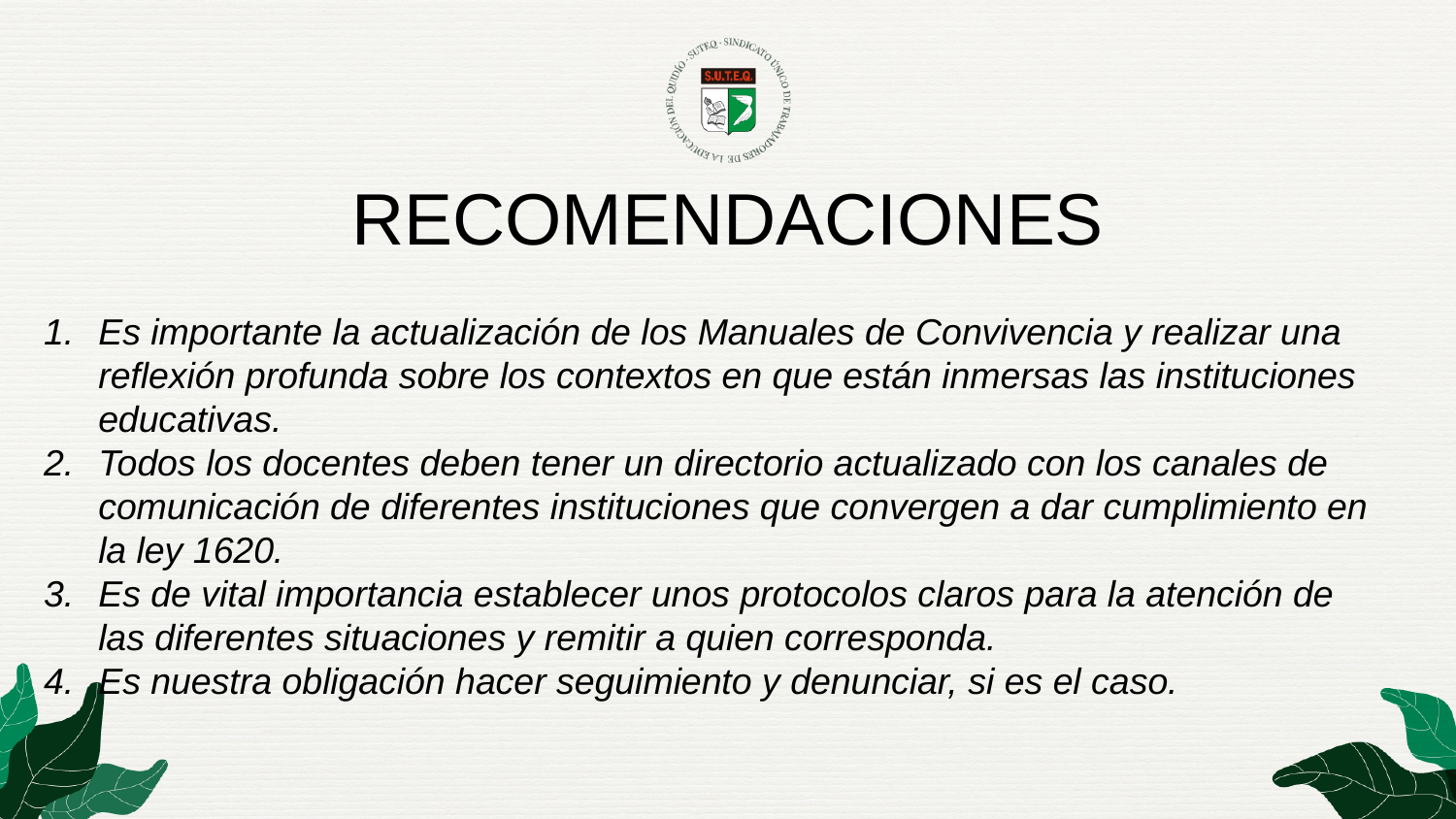

# RECOMENDACIONES
Es importante la actualización de los Manuales de Convivencia y realizar una reflexión profunda sobre los contextos en que están inmersas las instituciones educativas.
Todos los docentes deben tener un directorio actualizado con los canales de comunicación de diferentes instituciones que convergen a dar cumplimiento en la ley 1620.
Es de vital importancia establecer unos protocolos claros para la atención de las diferentes situaciones y remitir a quien corresponda.
Es nuestra obligación hacer seguimiento y denunciar, si es el caso.